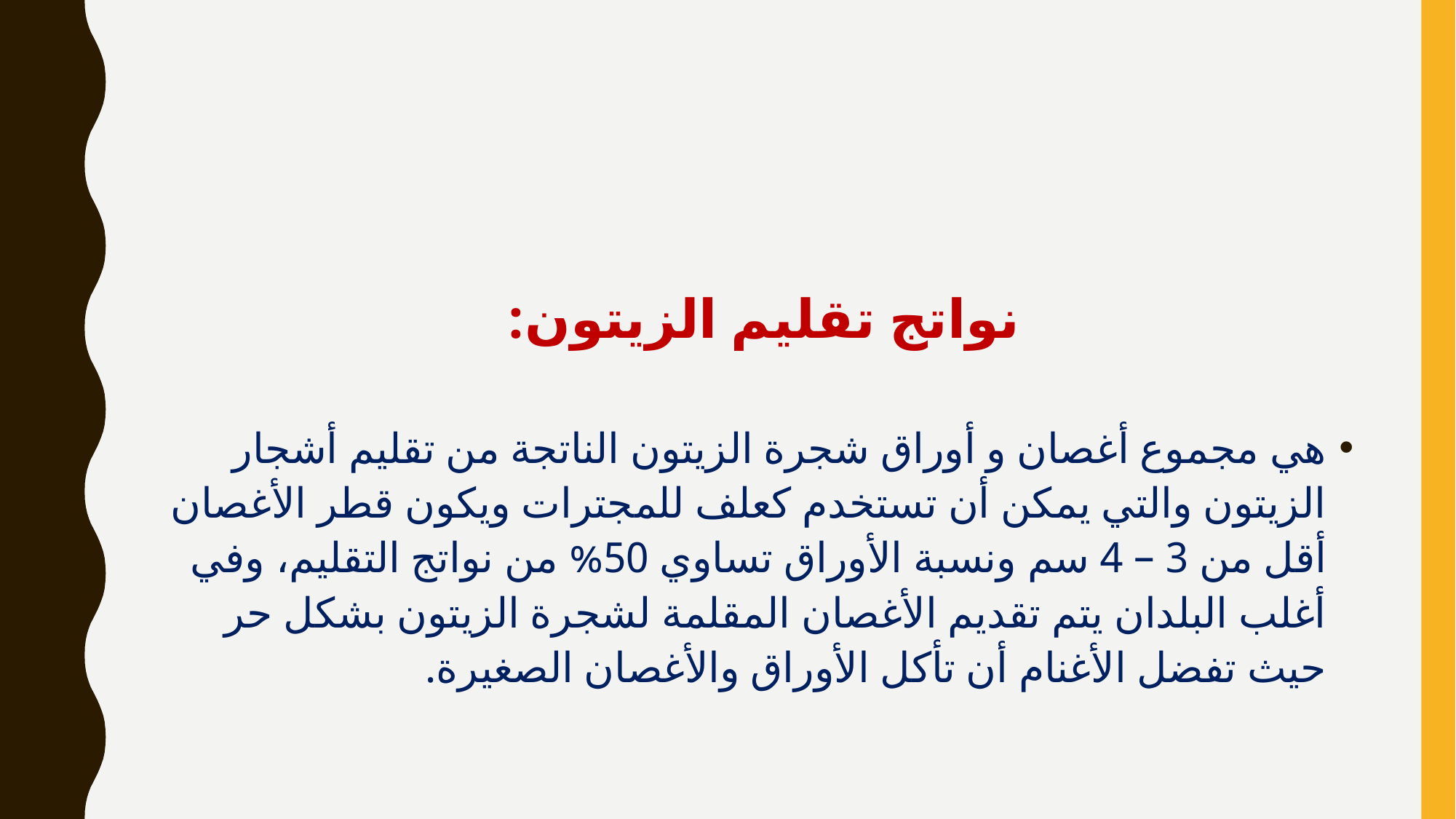

#
نواتج تقليم الزيتون:

هي مجموع أغصان و أوراق شجرة الزيتون الناتجة من تقليم أشجار الزيتون والتي يمكن أن تستخدم كعلف للمجترات ويكون قطر الأغصان أقل من 3 – 4 سم ونسبة الأوراق تساوي 50% من نواتج التقليم، وفي أغلب البلدان يتم تقديم الأغصان المقلمة لشجرة الزيتون بشكل حر حيث تفضل الأغنام أن تأكل الأوراق والأغصان الصغيرة.